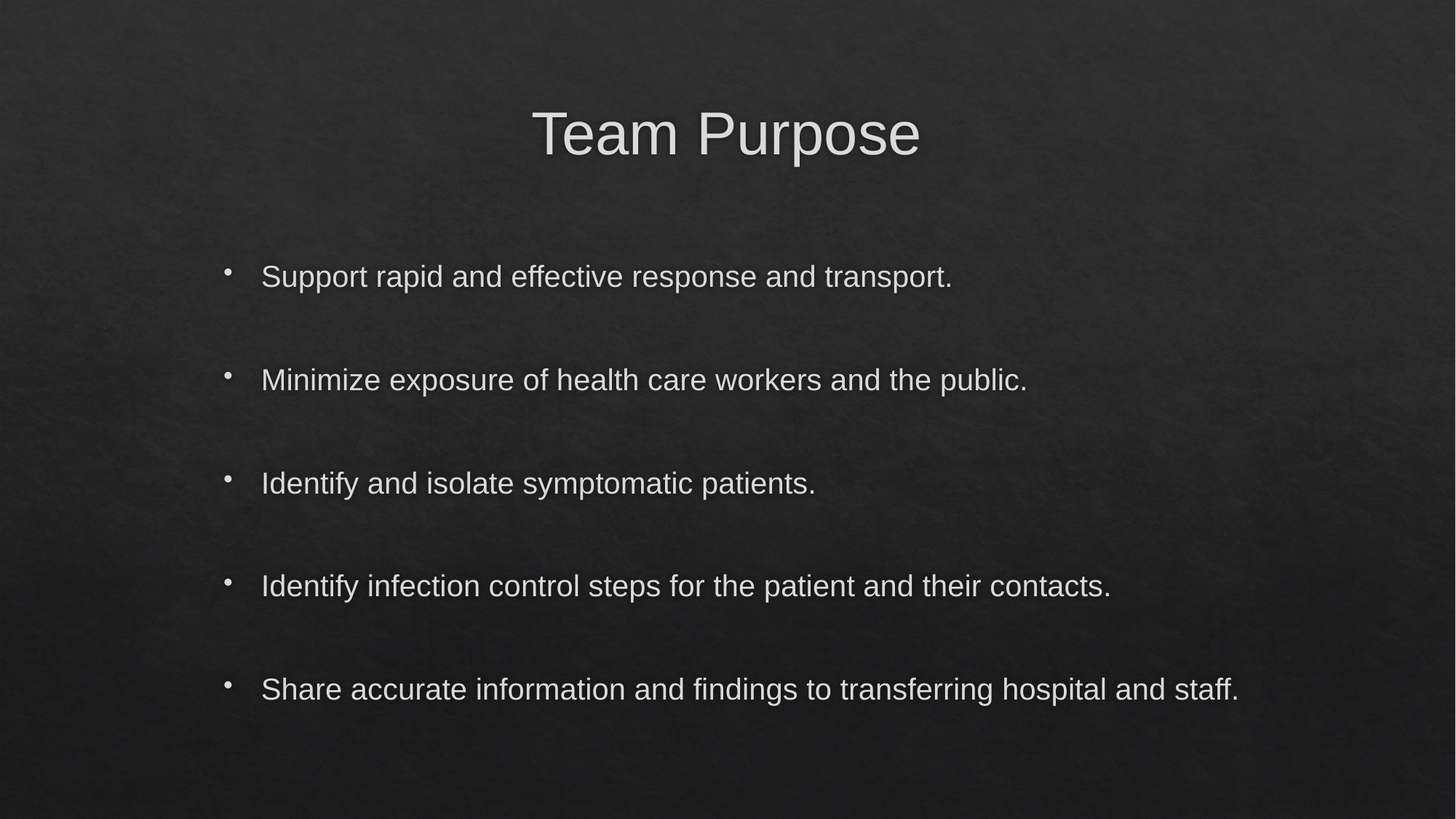

# Team Purpose
Support rapid and effective response and transport.

Minimize exposure of health care workers and the public.

Identify and isolate symptomatic patients.

Identify infection control steps for the patient and their contacts.

Share accurate information and findings to transferring hospital and staff.